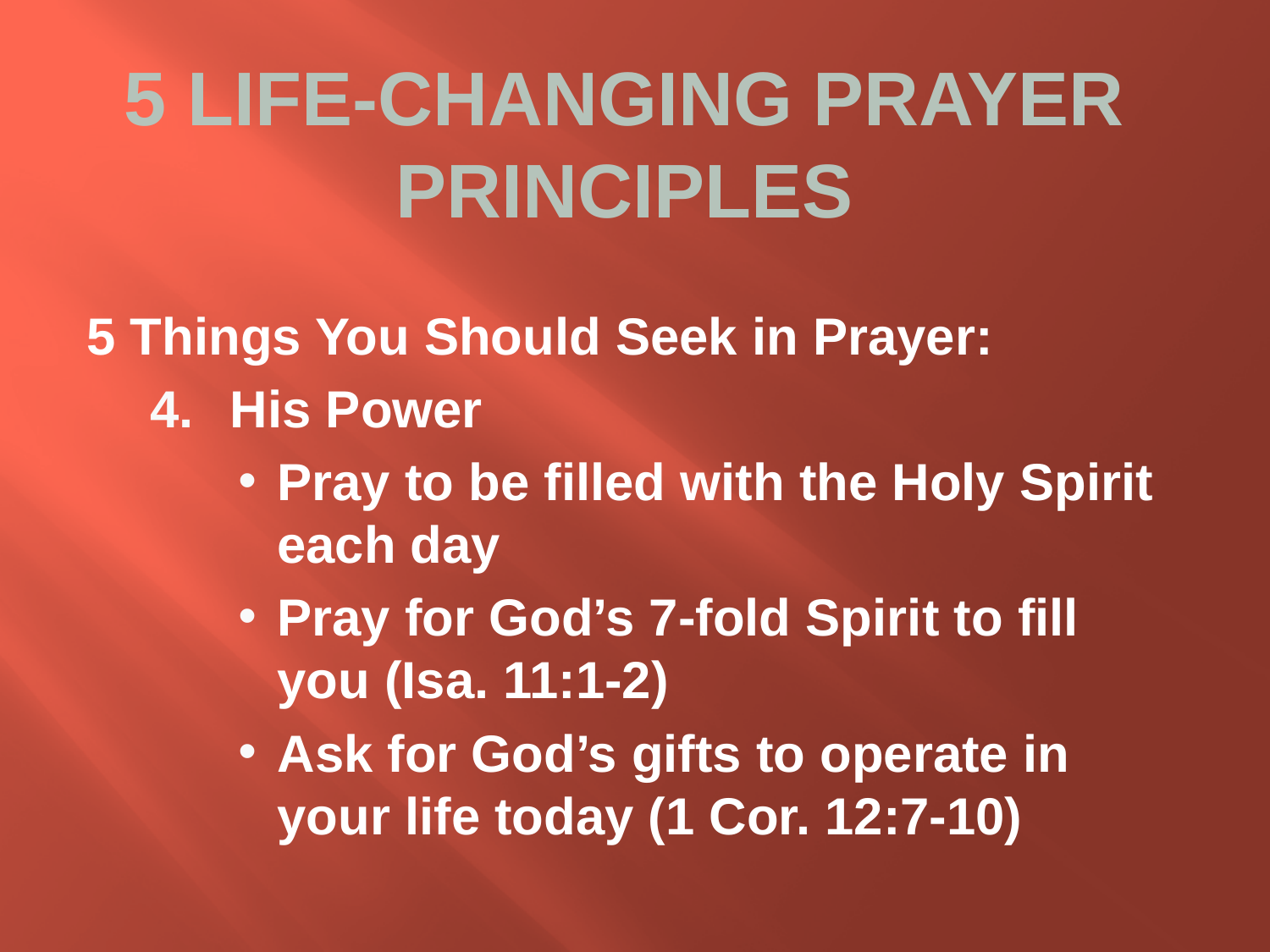

# 5 LIFE-CHANGING PRAYER PRINCIPLES
5 Things You Should Seek in Prayer:
His Power
Pray to be filled with the Holy Spirit each day
Pray for God’s 7-fold Spirit to fill you (Isa. 11:1-2)
Ask for God’s gifts to operate in your life today (1 Cor. 12:7-10)